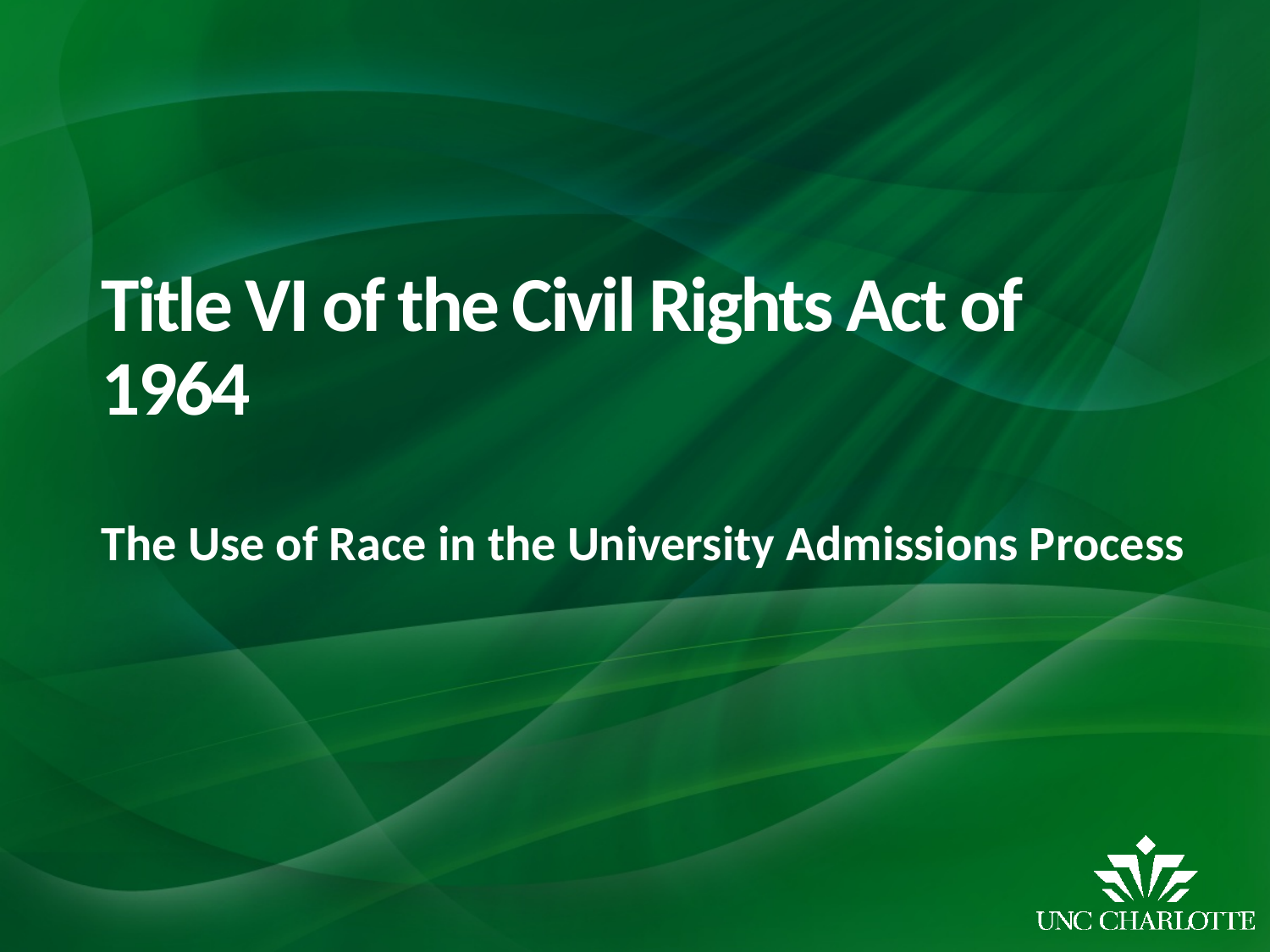

# Title VI of the Civil Rights Act of 1964
The Use of Race in the University Admissions Process